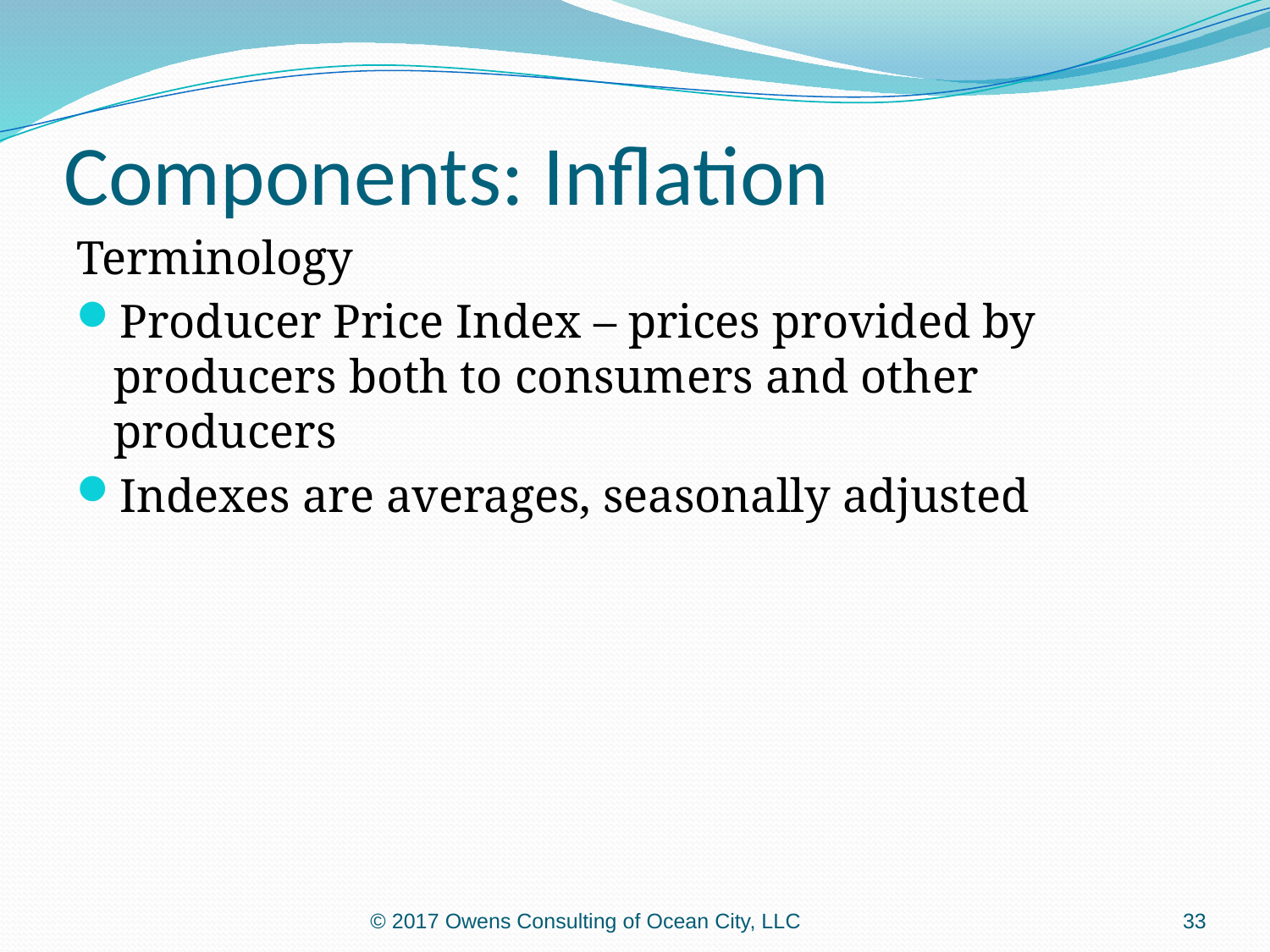

# Components: Inflation
Terminology
Producer Price Index – prices provided by producers both to consumers and other producers
Indexes are averages, seasonally adjusted
© 2017 Owens Consulting of Ocean City, LLC
33